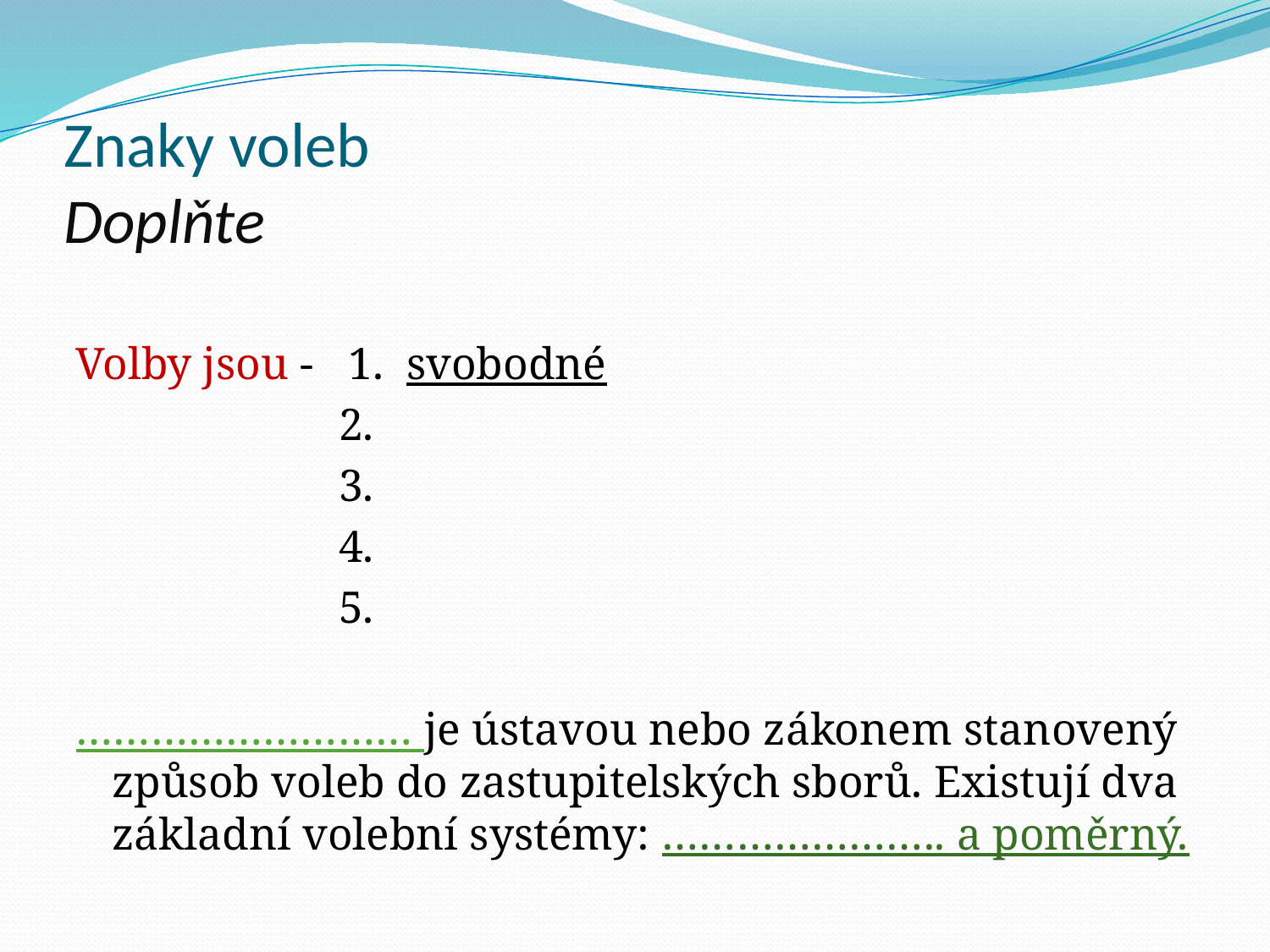

# Znaky voleb Doplňte

Volby jsou -   1.  svobodné
                       2.
                       3.
                       4.
                       5.

……………………… je ústavou nebo zákonem stanovený způsob voleb do zastupitelských sborů. Existují dva základní volební systémy: ………………….. a poměrný.